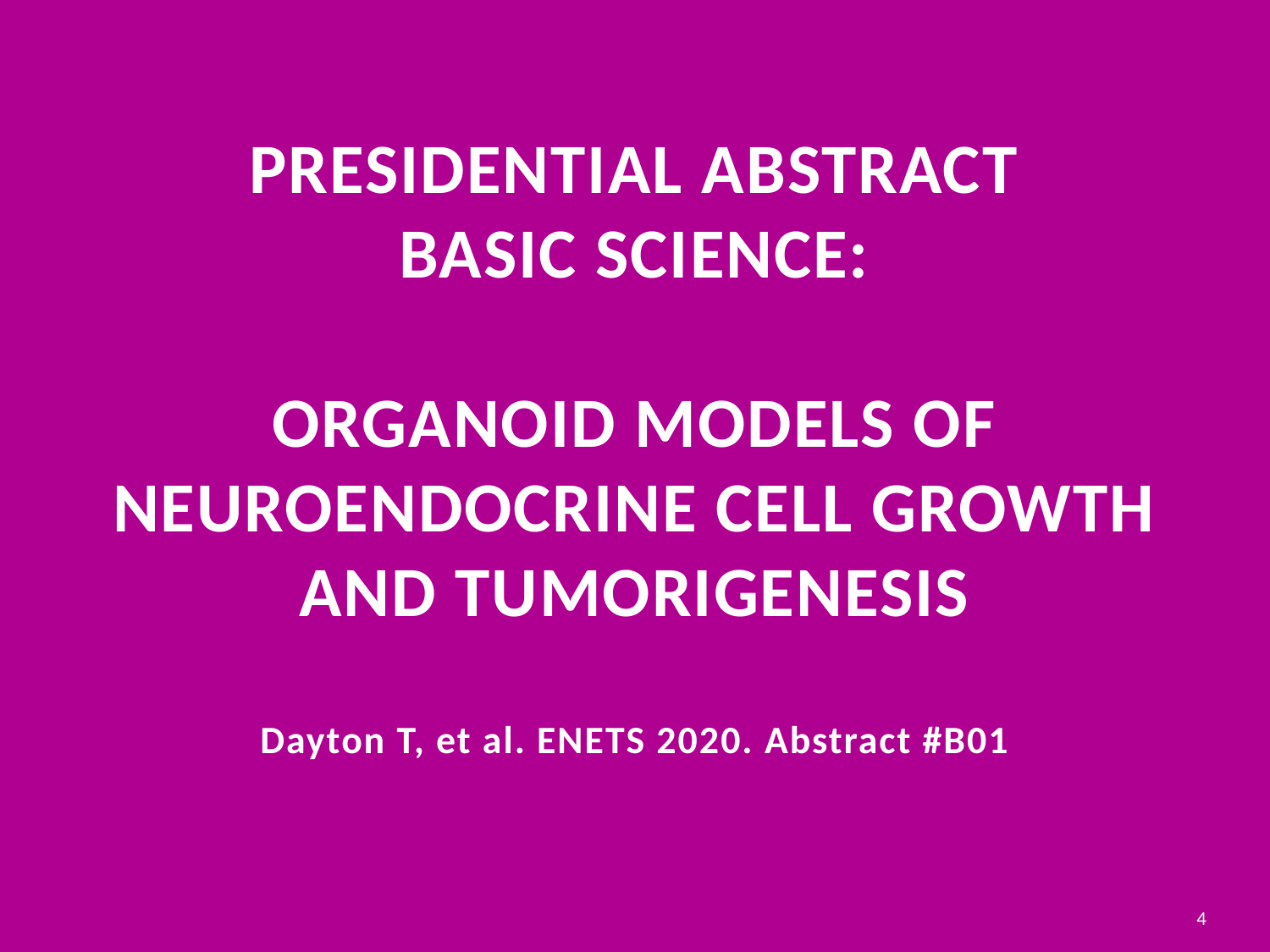

# Presidential abstract basic science: Organoid models of neuroendocrine cell growth and tumorigenesis Dayton T, et al. ENETS 2020. Abstract #B01
4